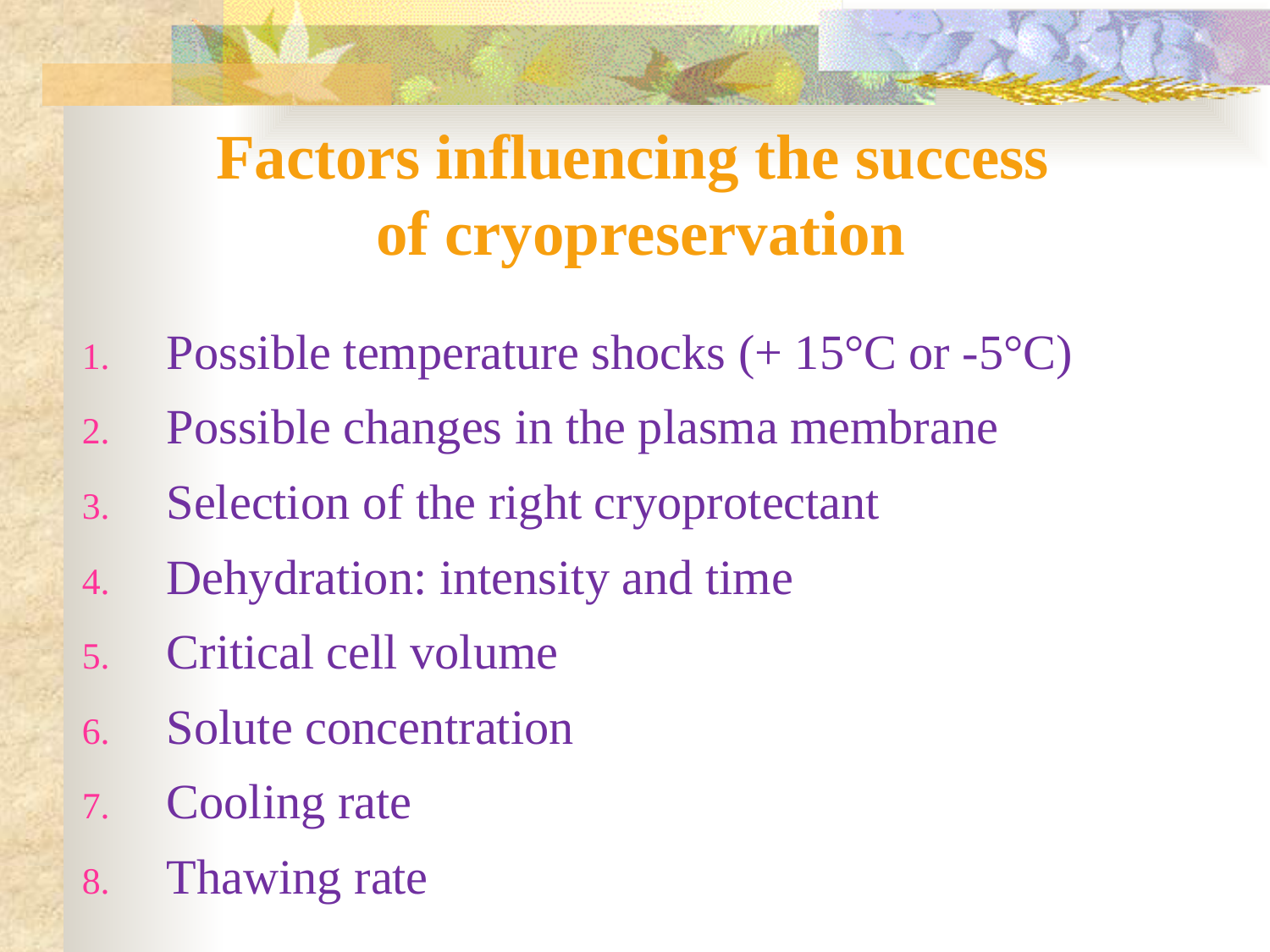

# Factors influencing the success of cryopreservation
Possible temperature shocks (+ 15°C or -5°C)
Possible changes in the plasma membrane
Selection of the right cryoprotectant
Dehydration: intensity and time
Critical cell volume
Solute concentration
Cooling rate
Thawing rate